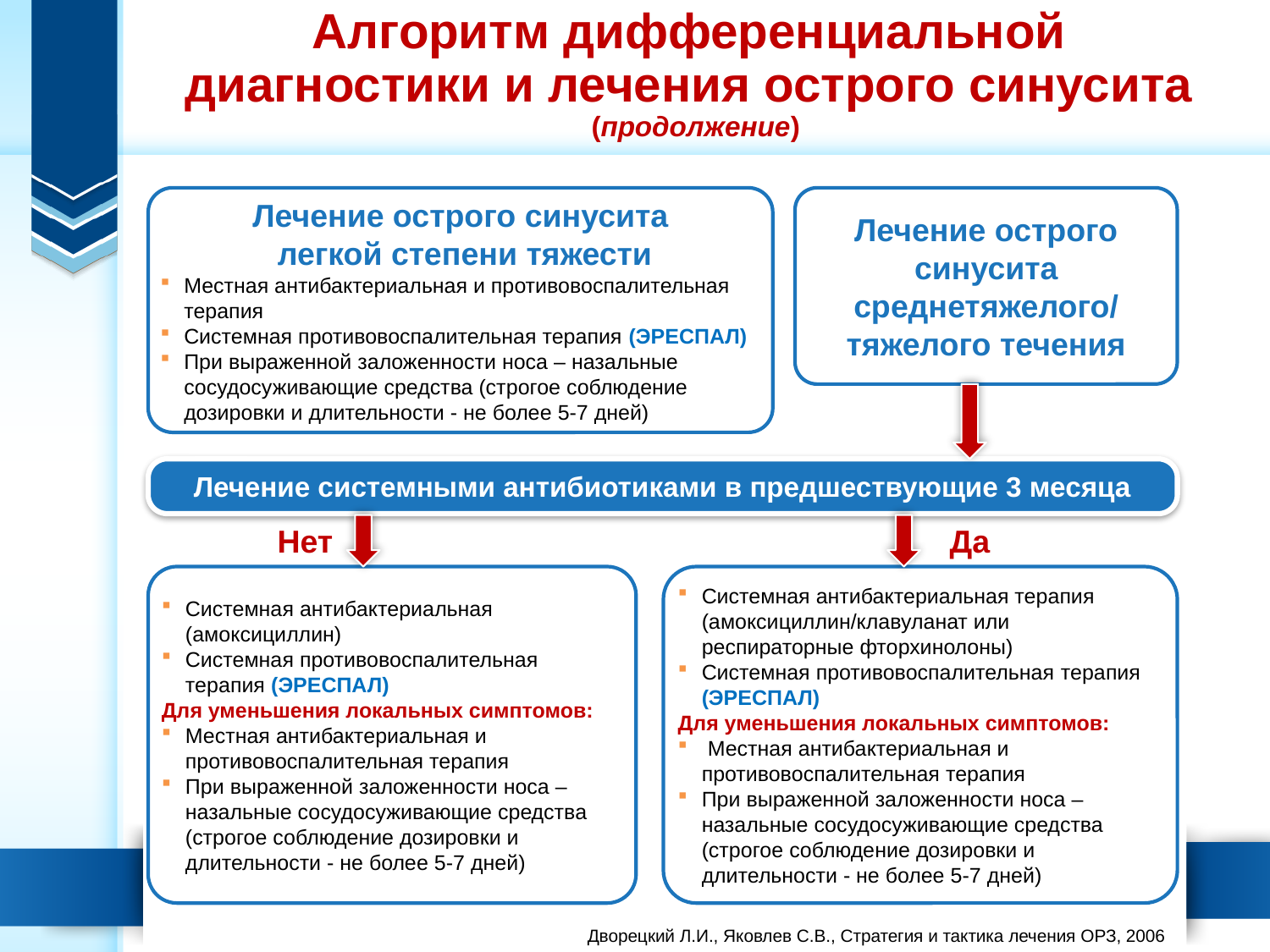

Алгоритм дифференциальной
диагностики и лечения острого синусита
(продолжение)
Лечение острого синусита
 легкой степени тяжести
Местная антибактериальная и противовоспалительная терапия
Системная противовоспалительная терапия (ЭРЕСПАЛ)
При выраженной заложенности носа – назальные сосудосуживающие средства (строгое соблюдение дозировки и длительности - не более 5-7 дней)
Лечение острого синусита среднетяжелого/ тяжелого течения

Лечение системными антибиотиками в предшествующие 3 месяца
Нет
Да

Системная антибактериальная (амоксициллин)
Системная противовоспалительная терапия (ЭРЕСПАЛ)
Для уменьшения локальных симптомов:
Местная антибактериальная и противовоспалительная терапия
При выраженной заложенности носа – назальные сосудосуживающие средства (строгое соблюдение дозировки и длительности - не более 5-7 дней)
Системная антибактериальная терапия (амоксициллин/клавуланат или респираторные фторхинолоны)
Системная противовоспалительная терапия (ЭРЕСПАЛ)
Для уменьшения локальных симптомов:
 Местная антибактериальная и противовоспалительная терапия
При выраженной заложенности носа – назальные сосудосуживающие средства (строгое соблюдение дозировки и длительности - не более 5-7 дней)
Дворецкий Л.И., Яковлев С.В., Стратегия и тактика лечения ОРЗ, 2006